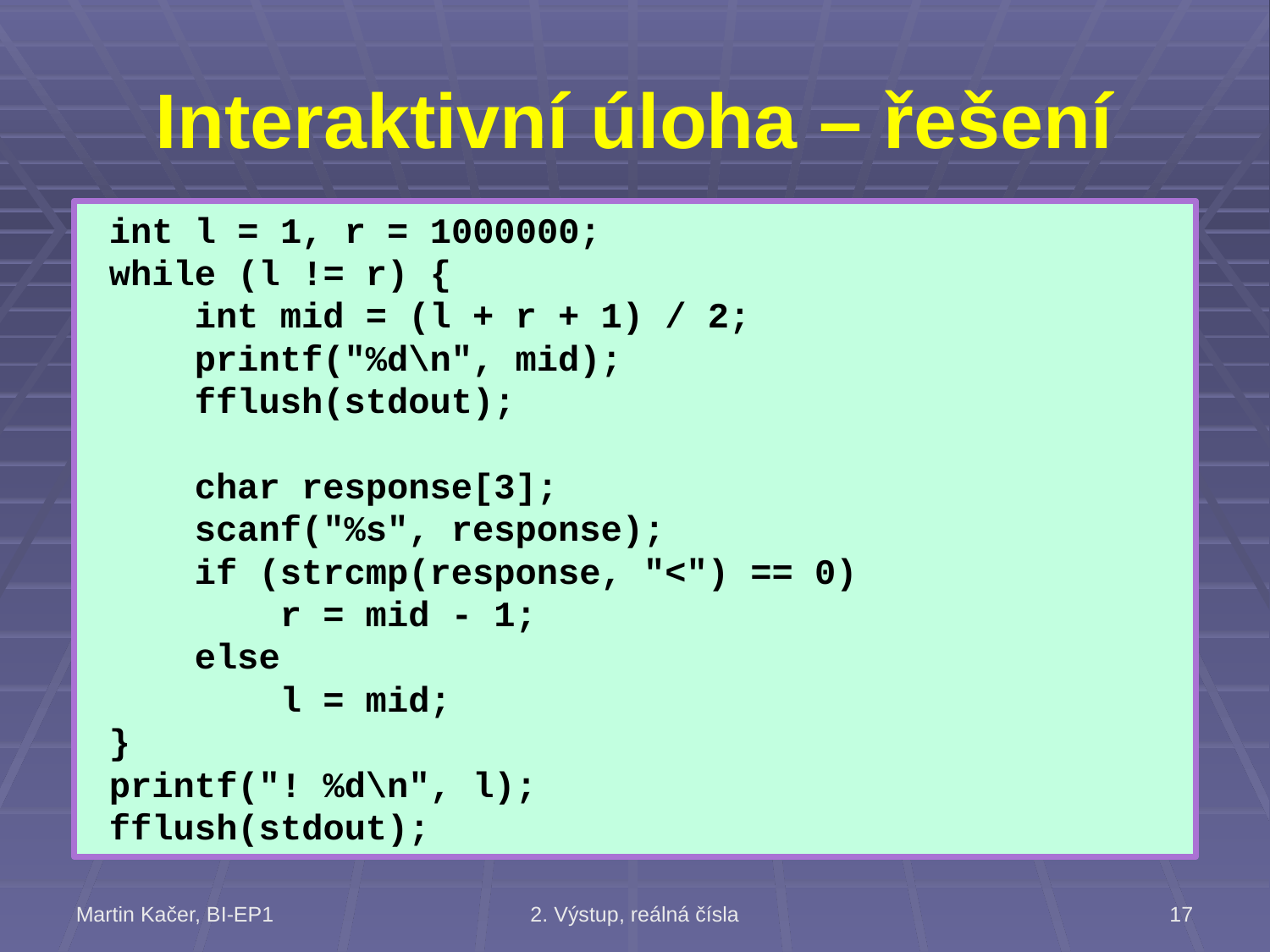

# Interaktivní úloha – řešení
int l = 1, r = 1000000;
while (l != r) {
    int mid = (l + r + 1) / 2;
    printf("%d\n", mid);
    fflush(stdout);

    char response[3];
    scanf("%s", response);
    if (strcmp(response, "<") == 0)
        r = mid - 1;
    else
        l = mid;
}
printf("! %d\n", l);
fflush(stdout);
Martin Kačer, BI-EP1
2. Výstup, reálná čísla
17